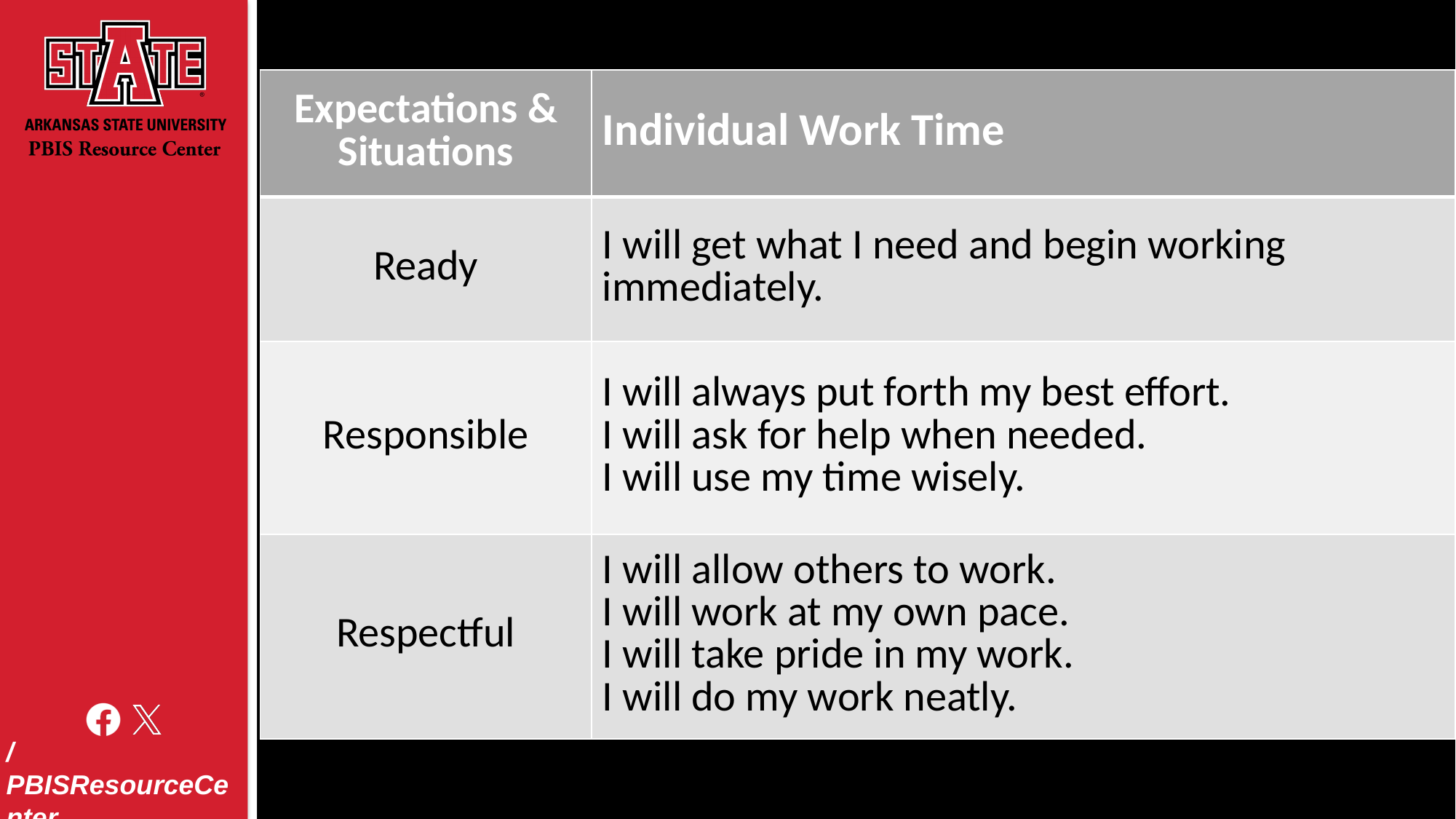

#
| Expectations & Situations | Individual Work Time |
| --- | --- |
| Ready | I will get what I need and begin working immediately. |
| Responsible | I will always put forth my best effort. I will ask for help when needed. I will use my time wisely. |
| Respectful | I will allow others to work. I will work at my own pace. I will take pride in my work. I will do my work neatly. |
|  |  |
| --- | --- |
|  |  |